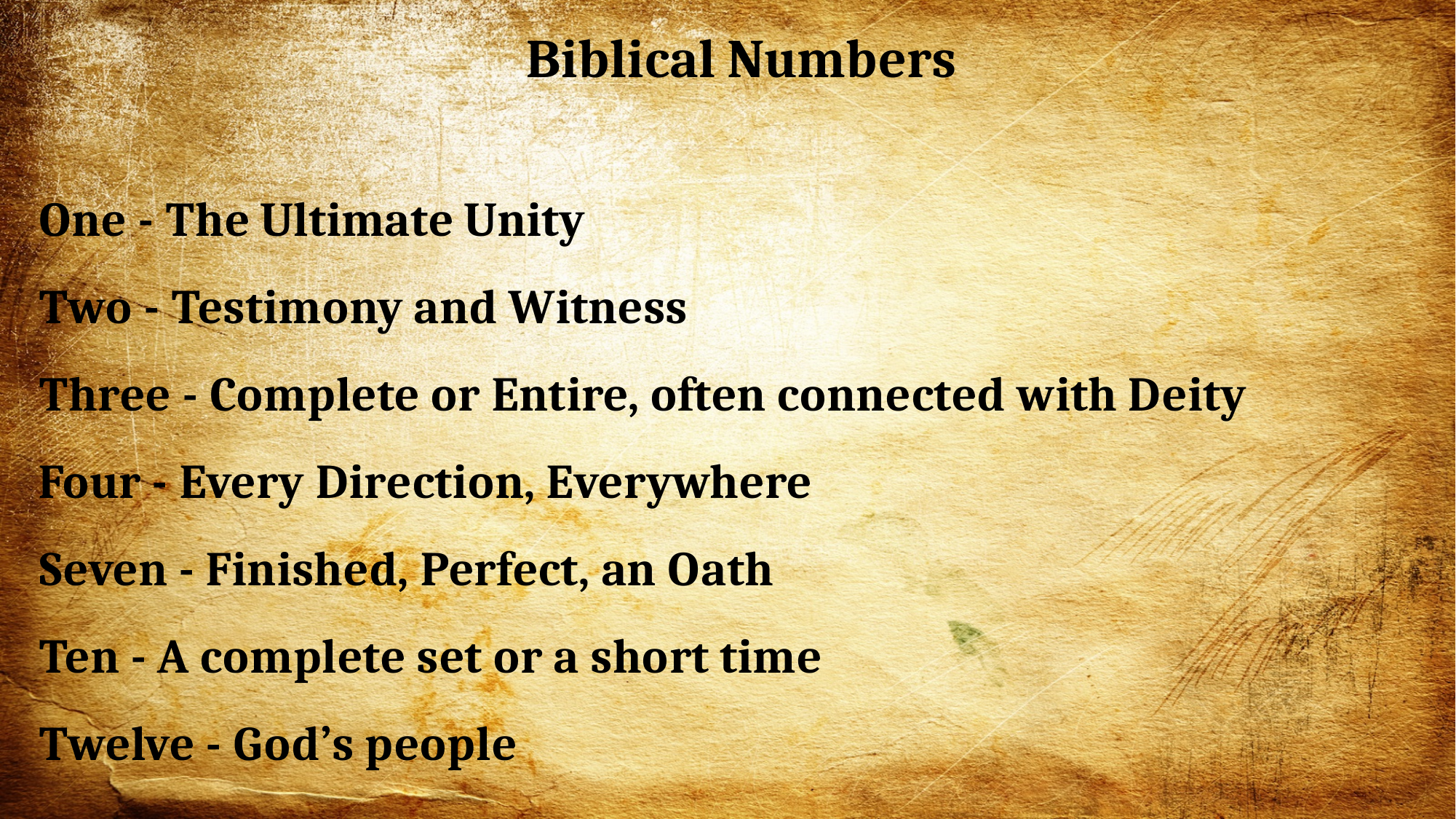

Biblical Numbers

One - The Ultimate Unity
Two - Testimony and Witness
Three - Complete or Entire, often connected with Deity
Four - Every Direction, Everywhere
Seven - Finished, Perfect, an Oath
Ten - A complete set or a short time
Twelve - God’s people